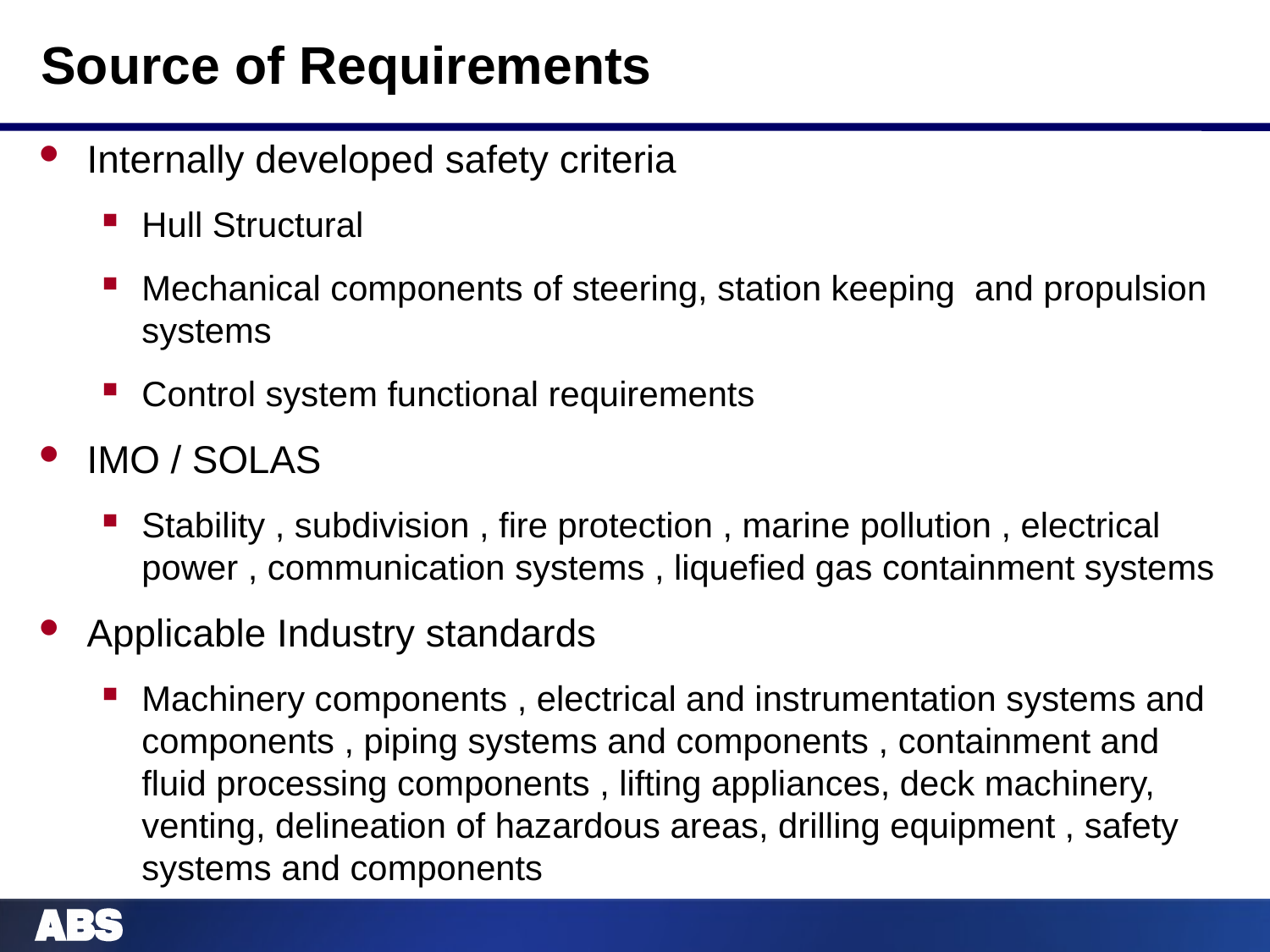

# Source of Requirements
Internally developed safety criteria
Hull Structural
Mechanical components of steering, station keeping  and propulsion systems
Control system functional requirements
IMO / SOLAS
Stability , subdivision , fire protection , marine pollution , electrical power , communication systems , liquefied gas containment systems
Applicable Industry standards
Machinery components , electrical and instrumentation systems and components , piping systems and components , containment and fluid processing components , lifting appliances, deck machinery, venting, delineation of hazardous areas, drilling equipment , safety systems and components